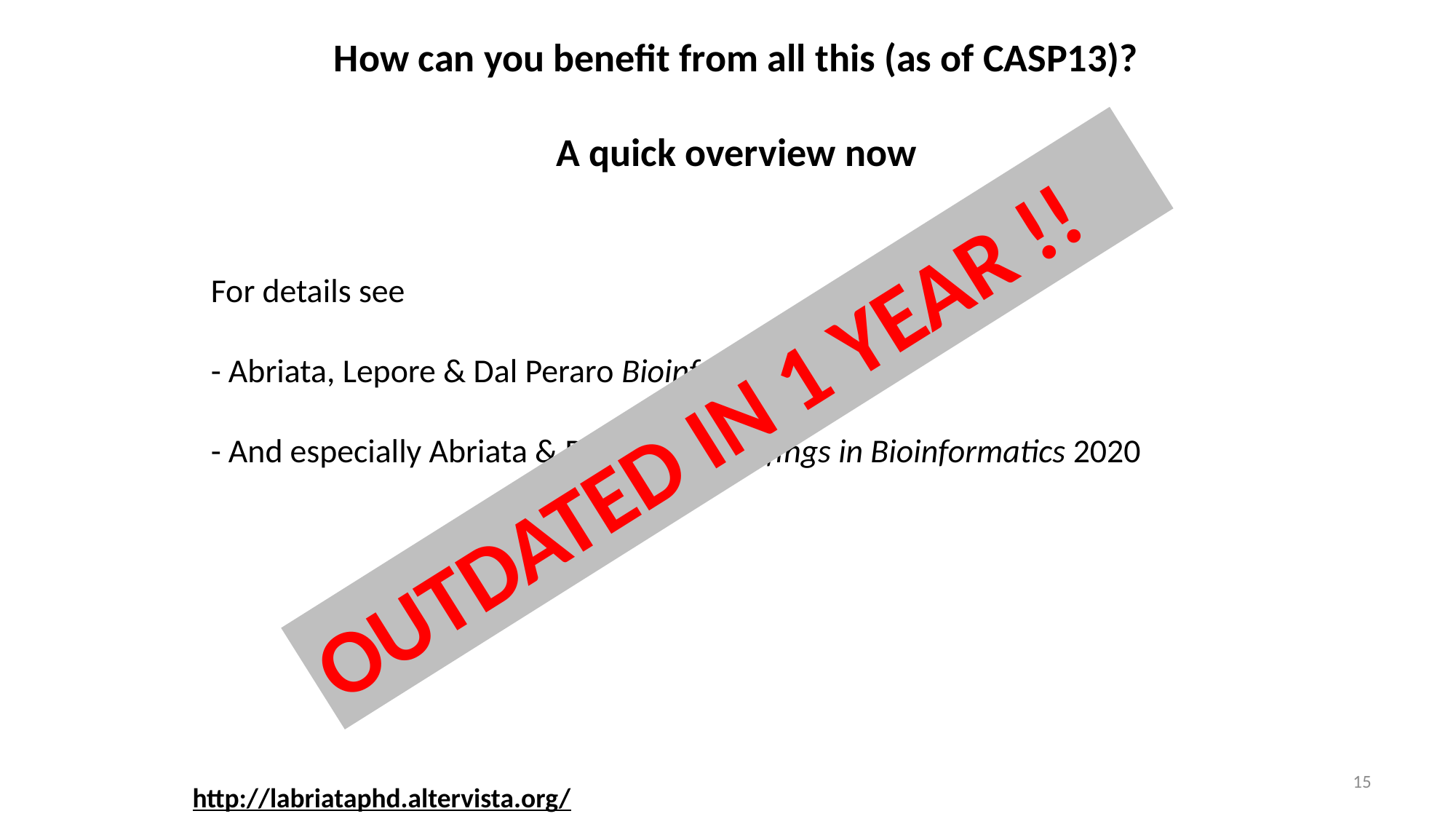

How can you benefit from all this (as of CASP13)?

A quick overview now

For details see

- Abriata, Lepore & Dal Peraro Bioinformatics 2020

- And especially Abriata & Dal Peraro Briefings in Bioinformatics 2020
OUTDATED IN 1 YEAR !!
15
http://labriataphd.altervista.org/